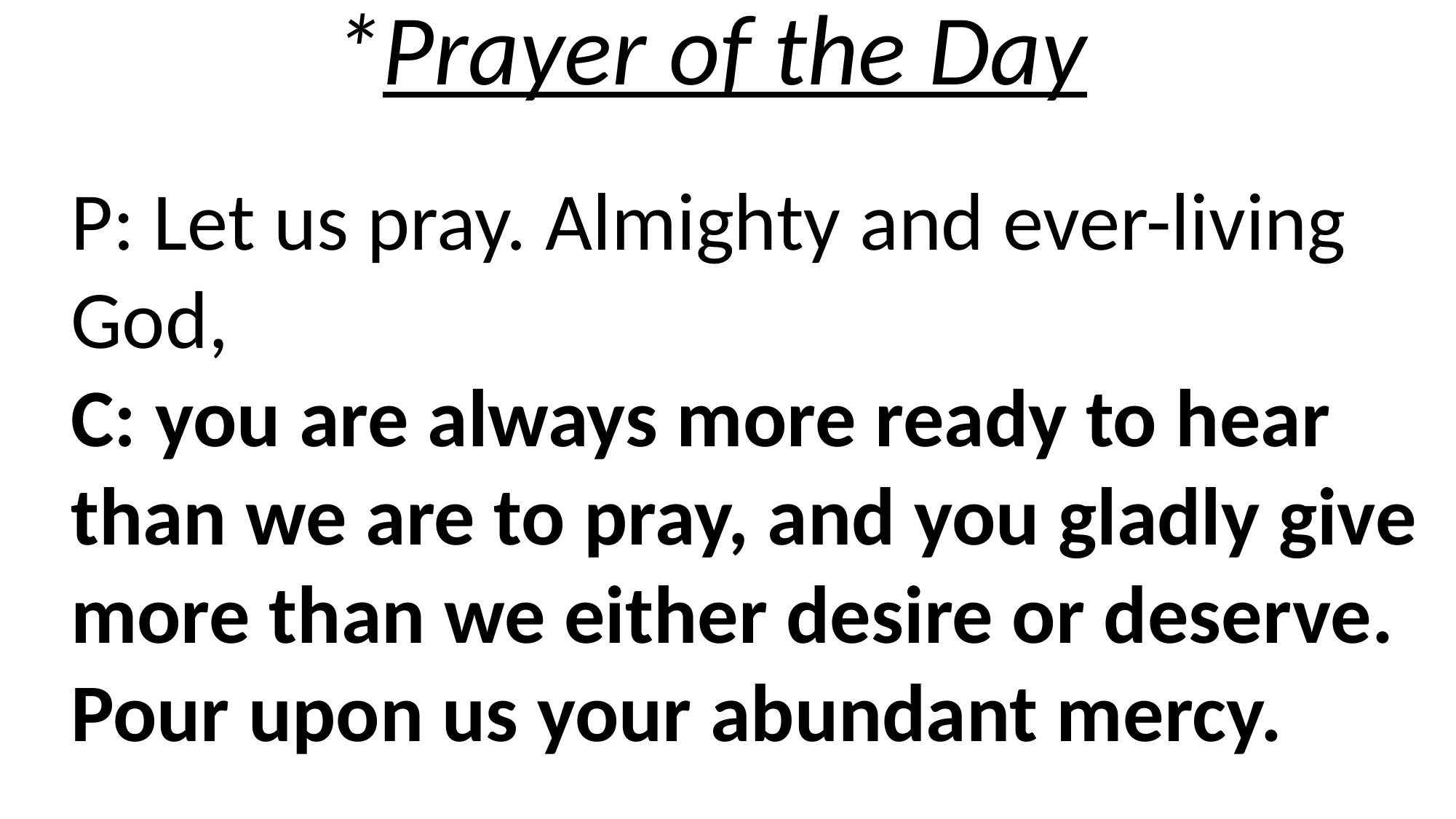

*Prayer of the Day
P: Let us pray. Almighty and ever-living God,
C: you are always more ready to hear than we are to pray, and you gladly give more than we either desire or deserve. Pour upon us your abundant mercy.